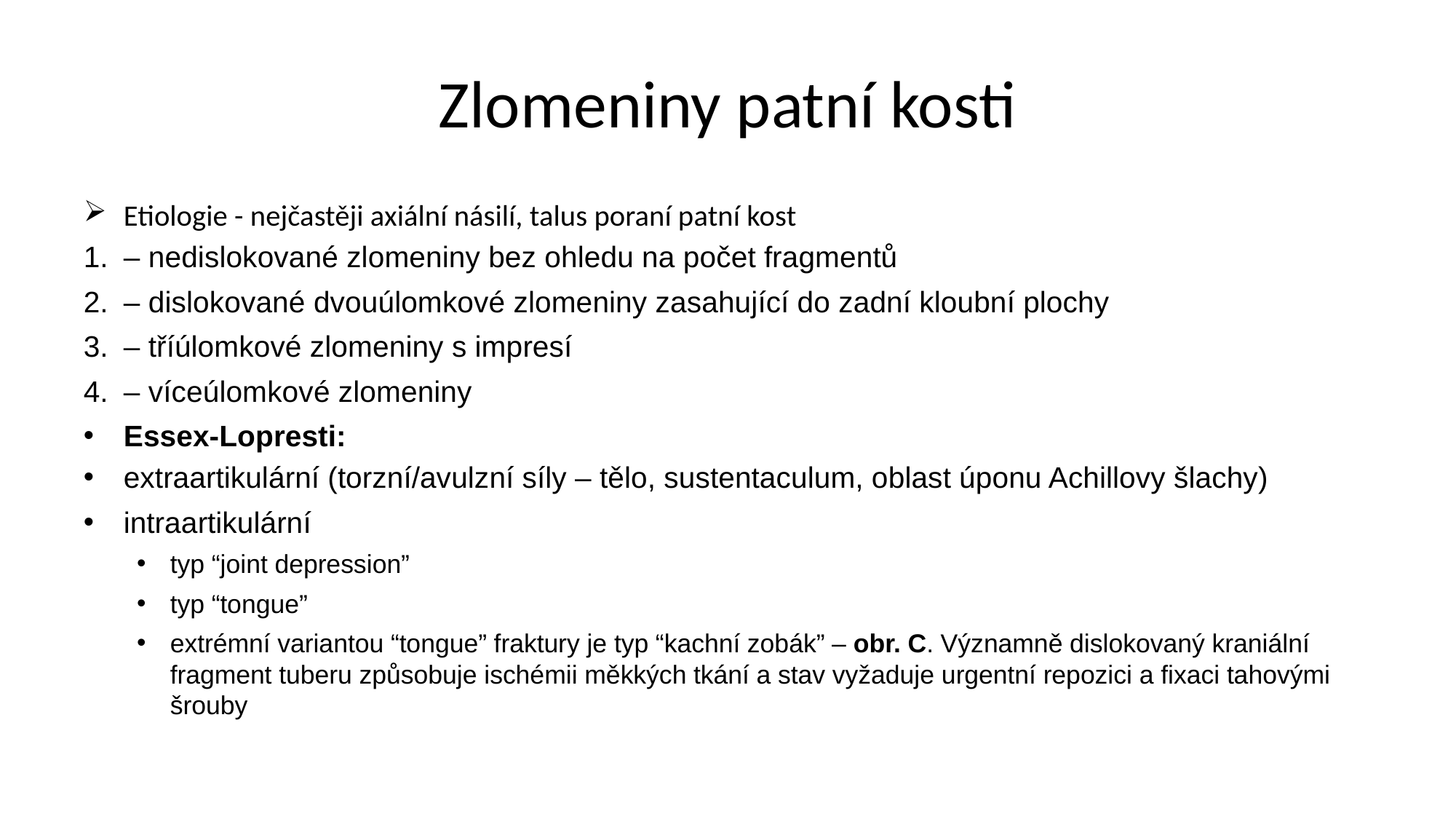

# Zlomeniny patní kosti
Etiologie - nejčastěji axiální násilí, talus poraní patní kost
– nedislokované zlomeniny bez ohledu na počet fragmentů
– dislokované dvouúlomkové zlomeniny zasahující do zadní kloubní plochy
– tříúlomkové zlomeniny s impresí
– víceúlomkové zlomeniny
Essex-Lopresti:
extraartikulární (torzní/avulzní síly – tělo, sustentaculum, oblast úponu Achillovy šlachy)
intraartikulární
typ “joint depression”
typ “tongue”
extrémní variantou “tongue” fraktury je typ “kachní zobák” – obr. C. Významně dislokovaný kraniální fragment tuberu způsobuje ischémii měkkých tkání a stav vyžaduje urgentní repozici a fixaci tahovými šrouby